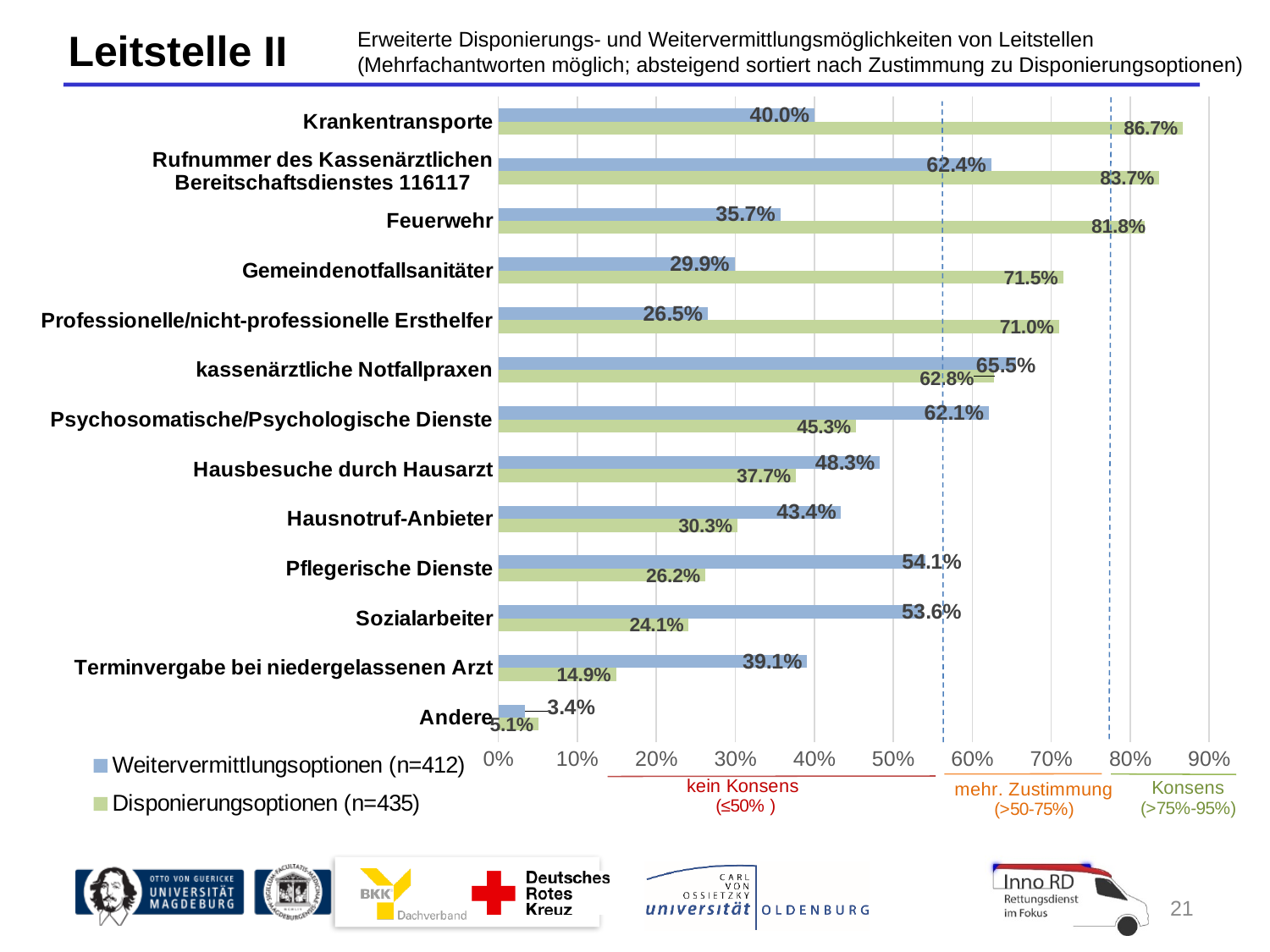

Leitstelle II
Erweiterte Disponierungs- und Weitervermittlungsmöglichkeiten von Leitstellen (Mehrfachantworten möglich; absteigend sortiert nach Zustimmung zu Disponierungsoptionen)

### Chart

| Category | Disponierungsoptionen (n=435) | Weitervermittlungsoptionen (n=412) |
|---|---|---|
| Andere | 0.051 | 0.034 |
| Terminvergabe bei niedergelassenen Arzt | 0.149 | 0.391 |
| Sozialarbeiter | 0.241 | 0.536 |
| Pflegerische Dienste | 0.262 | 0.541 |
| Hausnotruf-Anbieter | 0.303 | 0.434 |
| Hausbesuche durch Hausarzt | 0.377 | 0.483 |
| Psychosomatische/Psychologische Dienste | 0.453 | 0.621 |
| kassenärztliche Notfallpraxen | 0.628 | 0.655 |
| Professionelle/nicht-professionelle Ersthelfer | 0.71 | 0.265 |
| Gemeindenotfallsanitäter | 0.715 | 0.299 |
| Feuerwehr | 0.818 | 0.357 |
| Rufnummer des Kassenärztlichen Bereitschaftsdienstes 116117 | 0.837 | 0.624 |
| Krankentransporte | 0.867 | 0.4 |
21